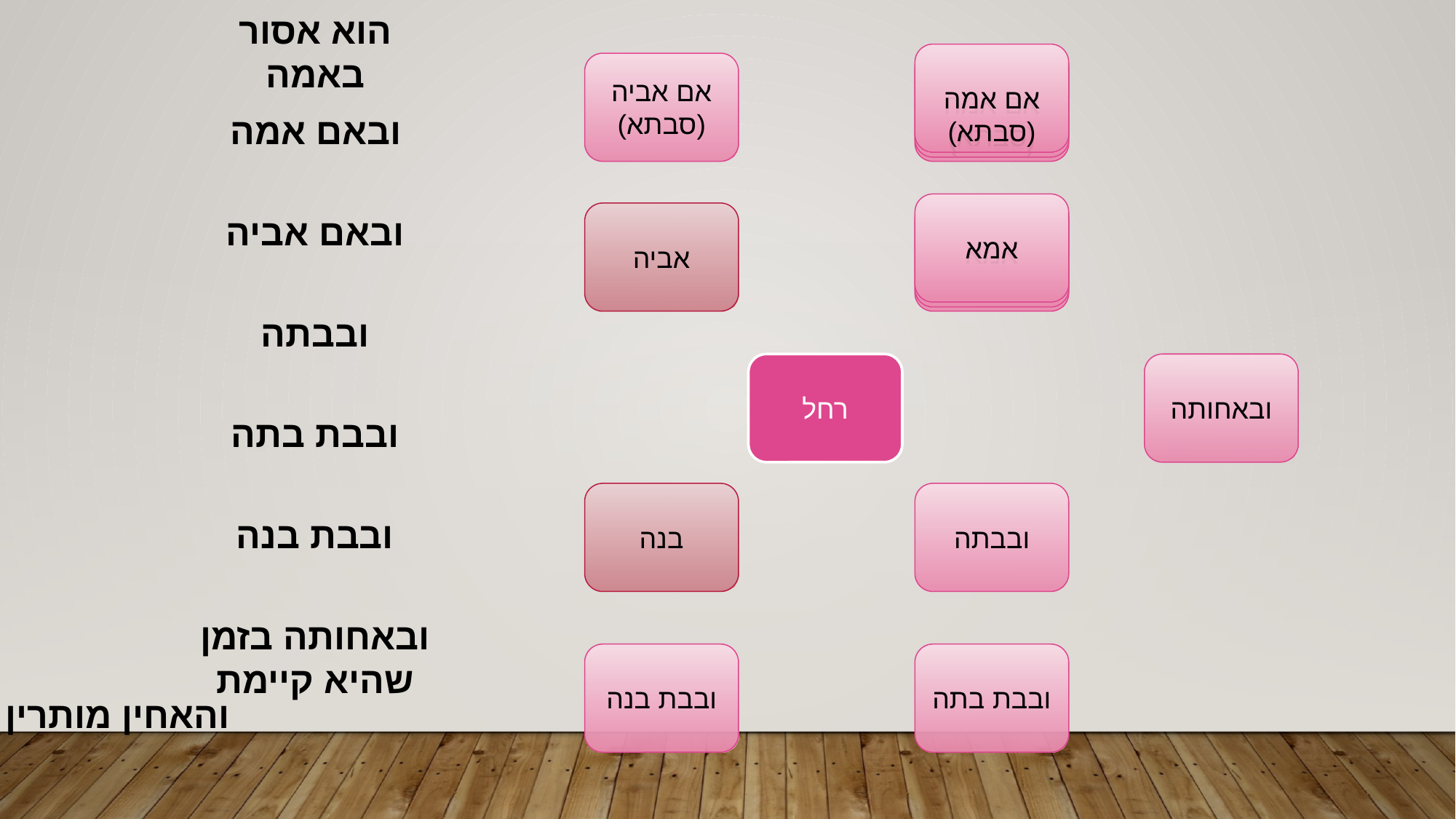

הוא אסור באמה

אם אמה
(סבתא)

אם אמה
(סבתא)

אם אביה
(סבתא)

אם אמה
(סבתא)
ובאם אמה

אמא

אמא

אביה

אמא

ובאם אביה
ובבתה

רחל

ובאחותה

ובבת בתה

בנה

ובבתה

ובבת בנה
ובאחותה בזמן שהיא קיימת

ובבת בנה

ובבת בתה

והאחין מותרין